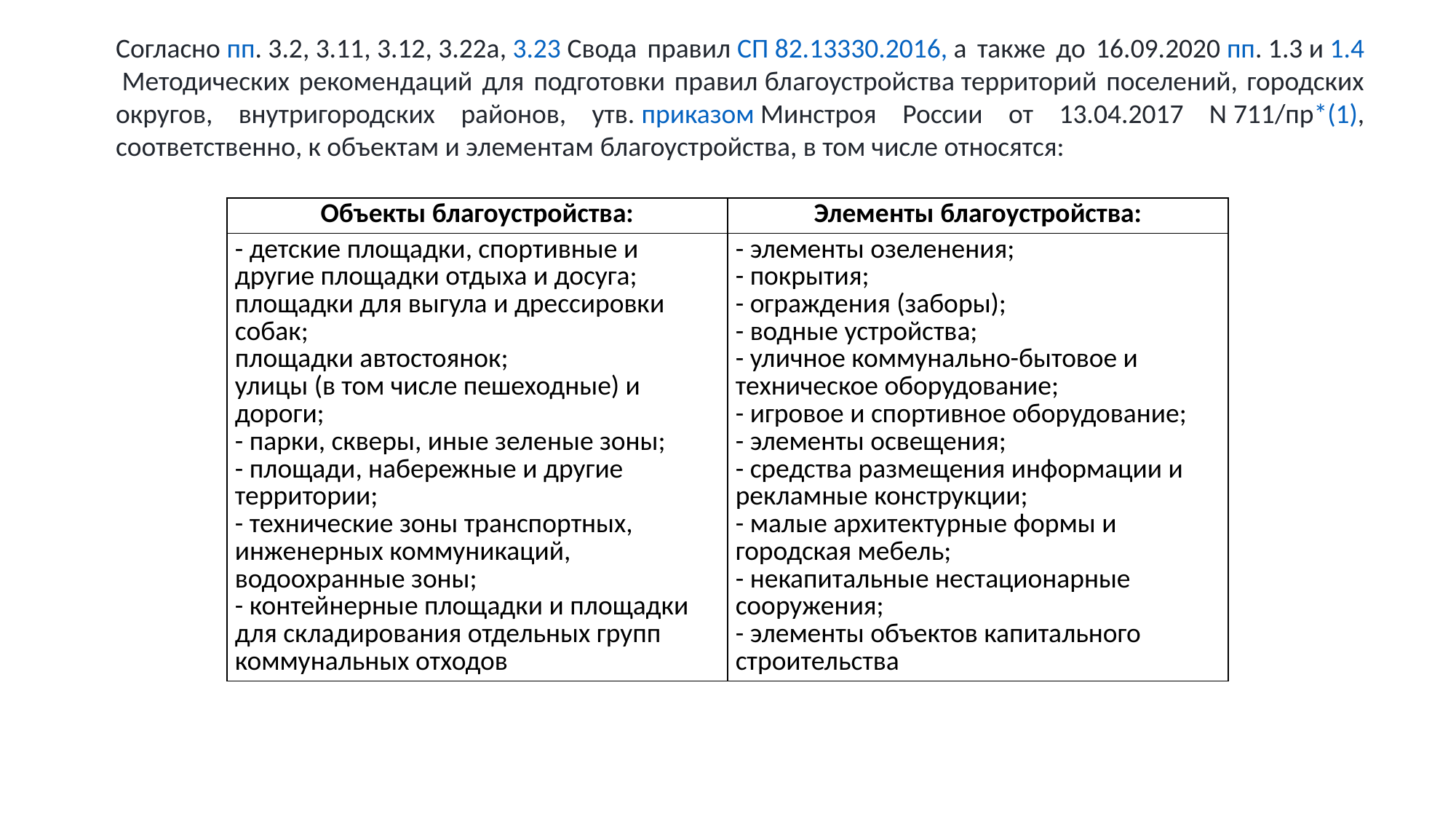

Согласно пп. 3.2, 3.11, 3.12, 3.22а, 3.23 Свода правил СП 82.13330.2016, а также до 16.09.2020 пп. 1.3 и 1.4 Методических рекомендаций для подготовки правил благоустройства территорий поселений, городских округов, внутригородских районов, утв. приказом Минстроя России от 13.04.2017 N 711/пр*(1), соответственно, к объектам и элементам благоустройства, в том числе относятся:
| Объекты благоустройства: | Элементы благоустройства: |
| --- | --- |
| - детские площадки, спортивные и другие площадки отдыха и досуга; площадки для выгула и дрессировки собак; площадки автостоянок; улицы (в том числе пешеходные) и дороги; - парки, скверы, иные зеленые зоны; - площади, набережные и другие территории; - технические зоны транспортных, инженерных коммуникаций, водоохранные зоны; - контейнерные площадки и площадки для складирования отдельных групп коммунальных отходов | - элементы озеленения; - покрытия; - ограждения (заборы); - водные устройства; - уличное коммунально-бытовое и техническое оборудование; - игровое и спортивное оборудование; - элементы освещения; - средства размещения информации и рекламные конструкции; - малые архитектурные формы и городская мебель; - некапитальные нестационарные сооружения; - элементы объектов капитального строительства |